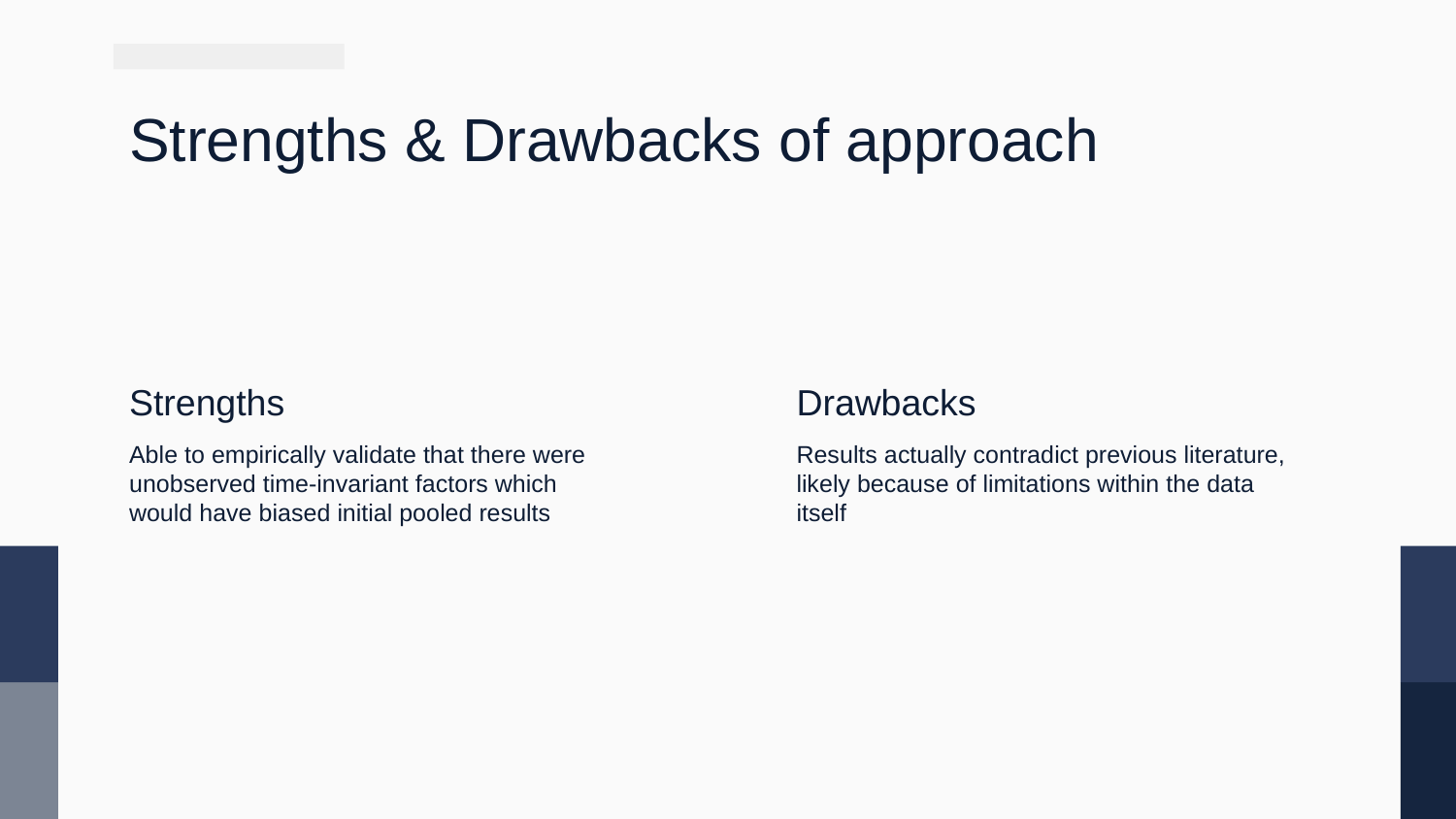

# Strengths & Drawbacks of approach
Strengths
Drawbacks
Able to empirically validate that there were unobserved time-invariant factors which would have biased initial pooled results
Results actually contradict previous literature, likely because of limitations within the data itself